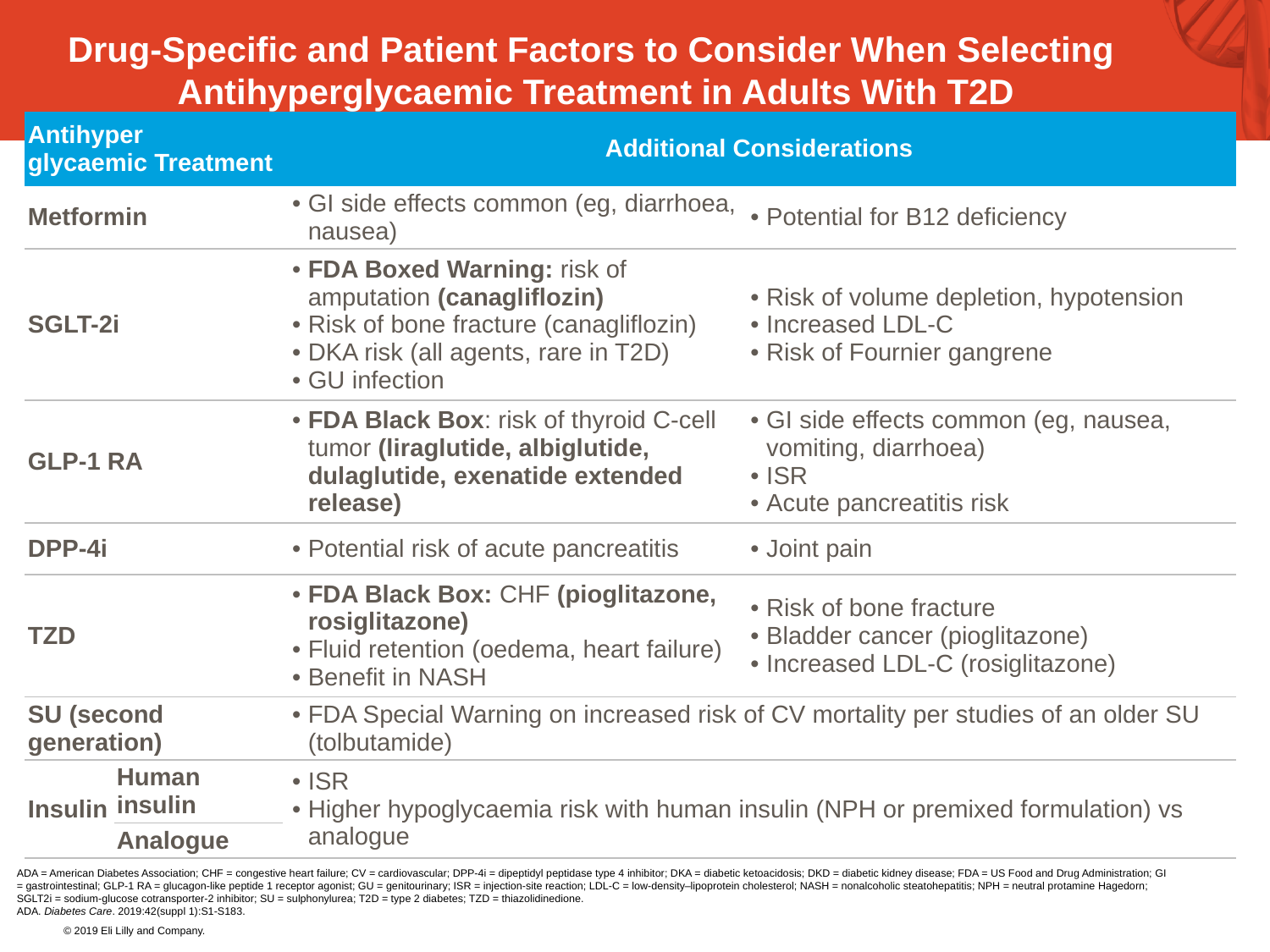

#
Drug-Specific and Patient Factors to Consider When Selecting
Antihyperglycaemic Treatment in Adults With T2D
| Antihyper glycaemic Treatment |  | Additional Considerations |  |
| --- | --- | --- | --- |
| Metformin |  | GI side effects common (eg, diarrhoea, nausea) | Potential for B12 deficiency |
| SGLT-2i |  | FDA Boxed Warning: risk of amputation (canagliflozin) Risk of bone fracture (canagliflozin) DKA risk (all agents, rare in T2D) GU infection | Risk of volume depletion, hypotension Increased LDL-C Risk of Fournier gangrene |
| GLP-1 RA |  | FDA Black Box: risk of thyroid C-cell tumor (liraglutide, albiglutide, dulaglutide, exenatide extended release) | GI side effects common (eg, nausea, vomiting, diarrhoea) ISR Acute pancreatitis risk |
| DPP-4i |  | Potential risk of acute pancreatitis | Joint pain |
| TZD |  | FDA Black Box: CHF (pioglitazone, rosiglitazone) Fluid retention (oedema, heart failure) Benefit in NASH | Risk of bone fracture Bladder cancer (pioglitazone) Increased LDL-C (rosiglitazone) |
| SU (second generation) |  | FDA Special Warning on increased risk of CV mortality per studies of an older SU (tolbutamide) |  |
| Insulin | Human insulin | ISR Higher hypoglycaemia risk with human insulin (NPH or premixed formulation) vs analogue |  |
|  | Analogue |  |  |
ADA = American Diabetes Association; CHF = congestive heart failure; CV = cardiovascular; DPP-4i = dipeptidyl peptidase type 4 inhibitor; DKA = diabetic ketoacidosis; DKD = diabetic kidney disease; FDA = US Food and Drug Administration; GI = gastrointestinal; GLP-1 RA = glucagon-like peptide 1 receptor agonist; GU = genitourinary; ISR = injection-site reaction; LDL-C = low-density‒lipoprotein cholesterol; NASH = nonalcoholic steatohepatitis; NPH = neutral protamine Hagedorn; SGLT2i = sodium-glucose cotransporter-2 inhibitor; SU = sulphonylurea; T2D = type 2 diabetes; TZD = thiazolidinedione.
ADA. Diabetes Care. 2019:42(suppl 1):S1-S183.